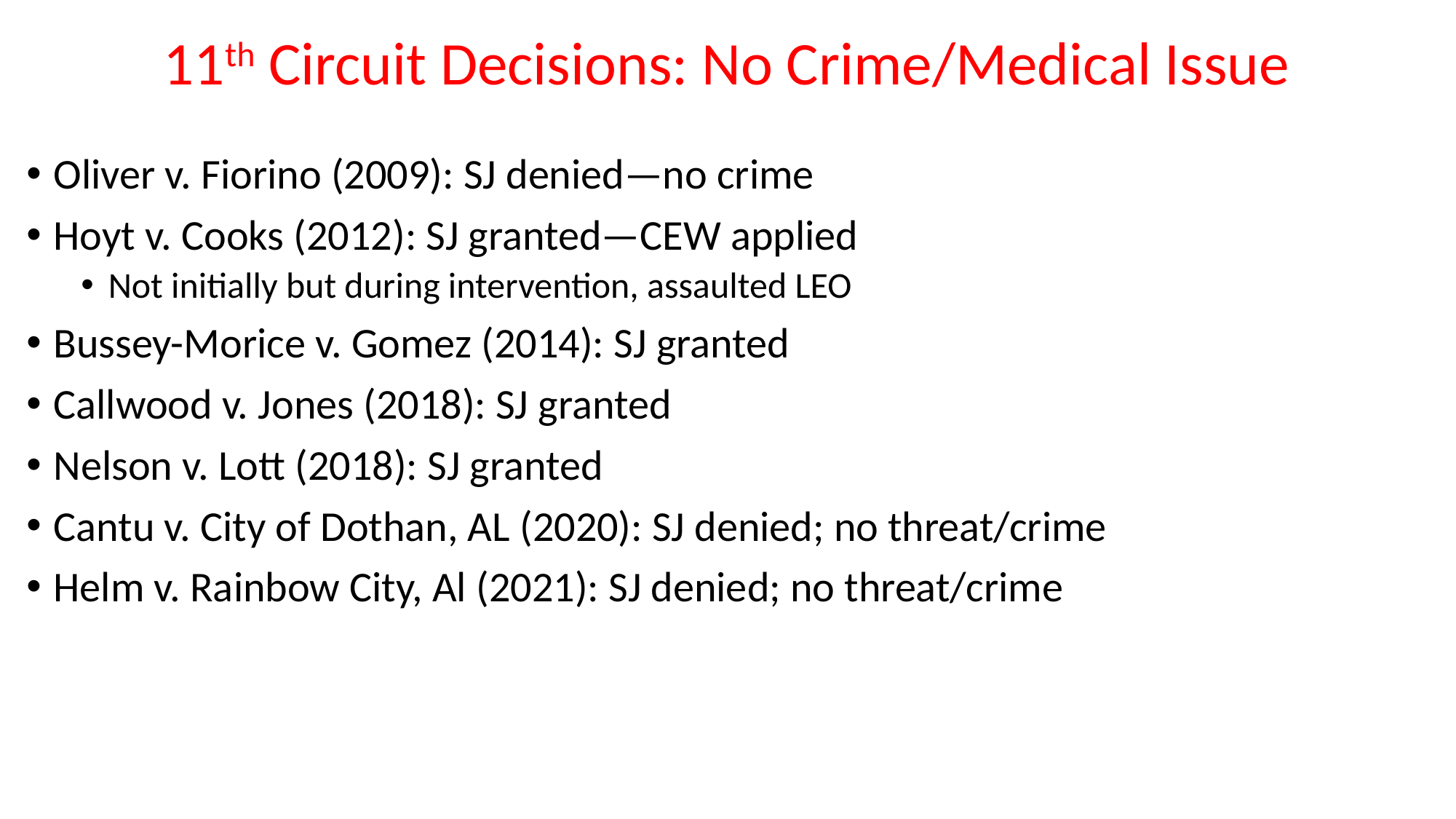

# 11th Circuit Decisions: No Crime/Medical Issue
Oliver v. Fiorino (2009): SJ denied—no crime
Hoyt v. Cooks (2012): SJ granted—CEW applied
Not initially but during intervention, assaulted LEO
Bussey-Morice v. Gomez (2014): SJ granted
Callwood v. Jones (2018): SJ granted
Nelson v. Lott (2018): SJ granted
Cantu v. City of Dothan, AL (2020): SJ denied; no threat/crime
Helm v. Rainbow City, Al (2021): SJ denied; no threat/crime